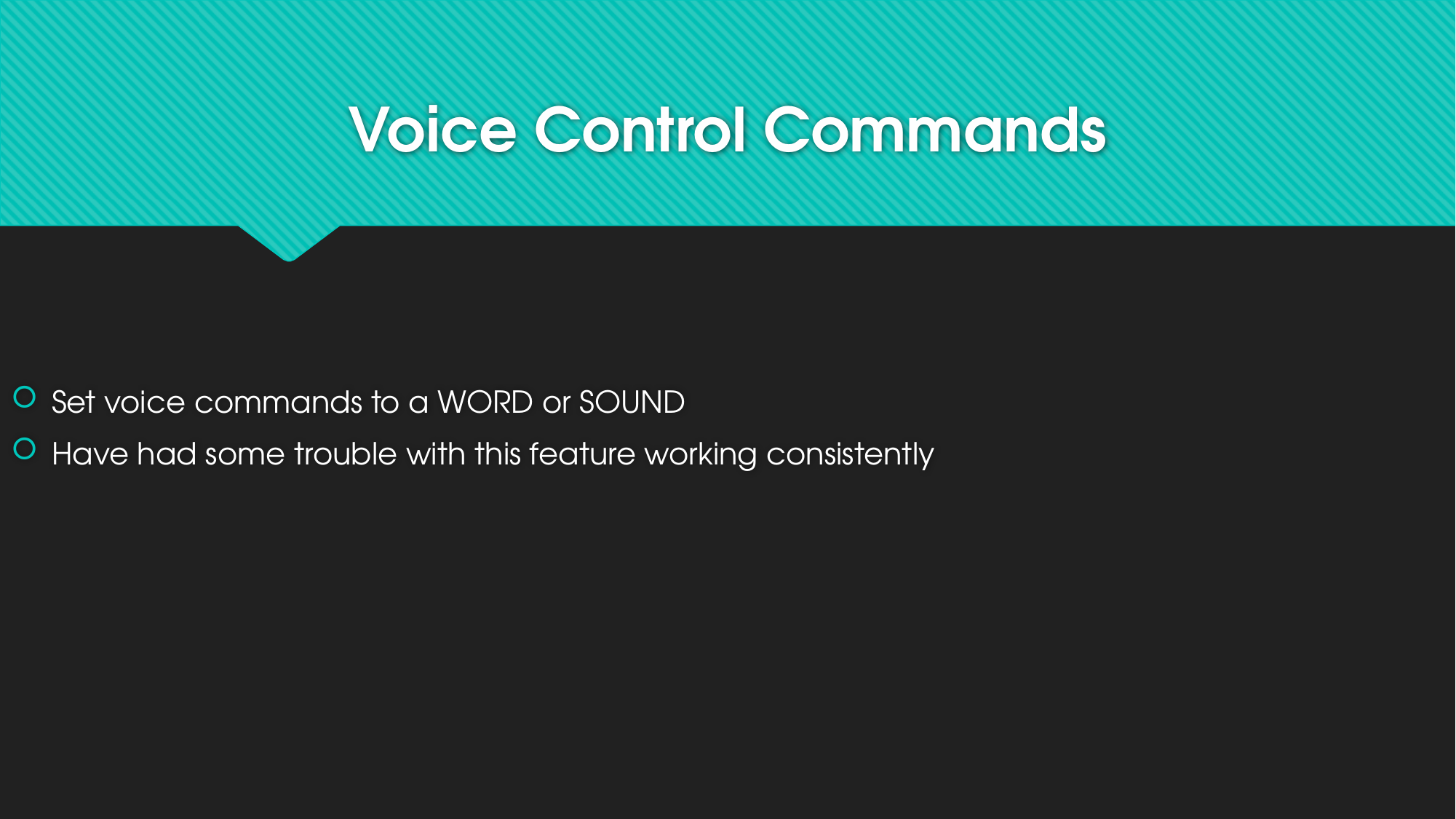

# Voice Control Commands
Set voice commands to a WORD or SOUND
Have had some trouble with this feature working consistently